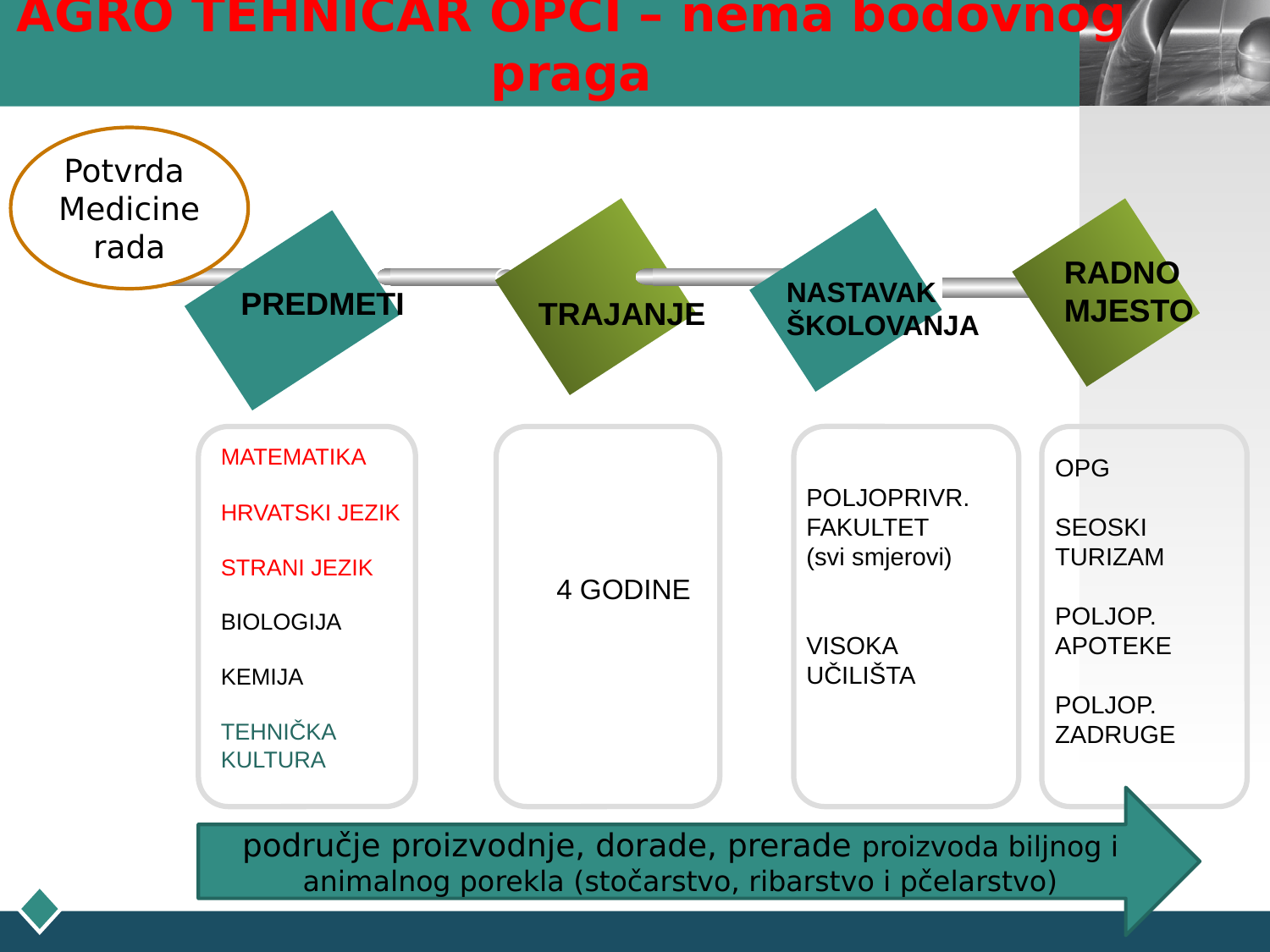

# AGRO TEHNIČAR OPĆI – nema bodovnog praga
Potvrda
Medicine
rada

RADNO
MJESTO

NASTAVAK
ŠKOLOVANJA
PREDMETI

TRAJANJE

MATEMATIKA

HRVATSKI JEZIK

STRANI JEZIK

BIOLOGIJA

KEMIJA

TEHNIČKA
KULTURA

OPG

SEOSKI TURIZAM

POLJOP. APOTEKE

POLJOP. ZADRUGE
POLJOPRIVR.
FAKULTET
(svi smjerovi)

VISOKA UČILIŠTA

 4 GODINE
područje proizvodnje, dorade, prerade proizvoda biljnog i animalnog porekla (stočarstvo, ribarstvo i pčelarstvo)